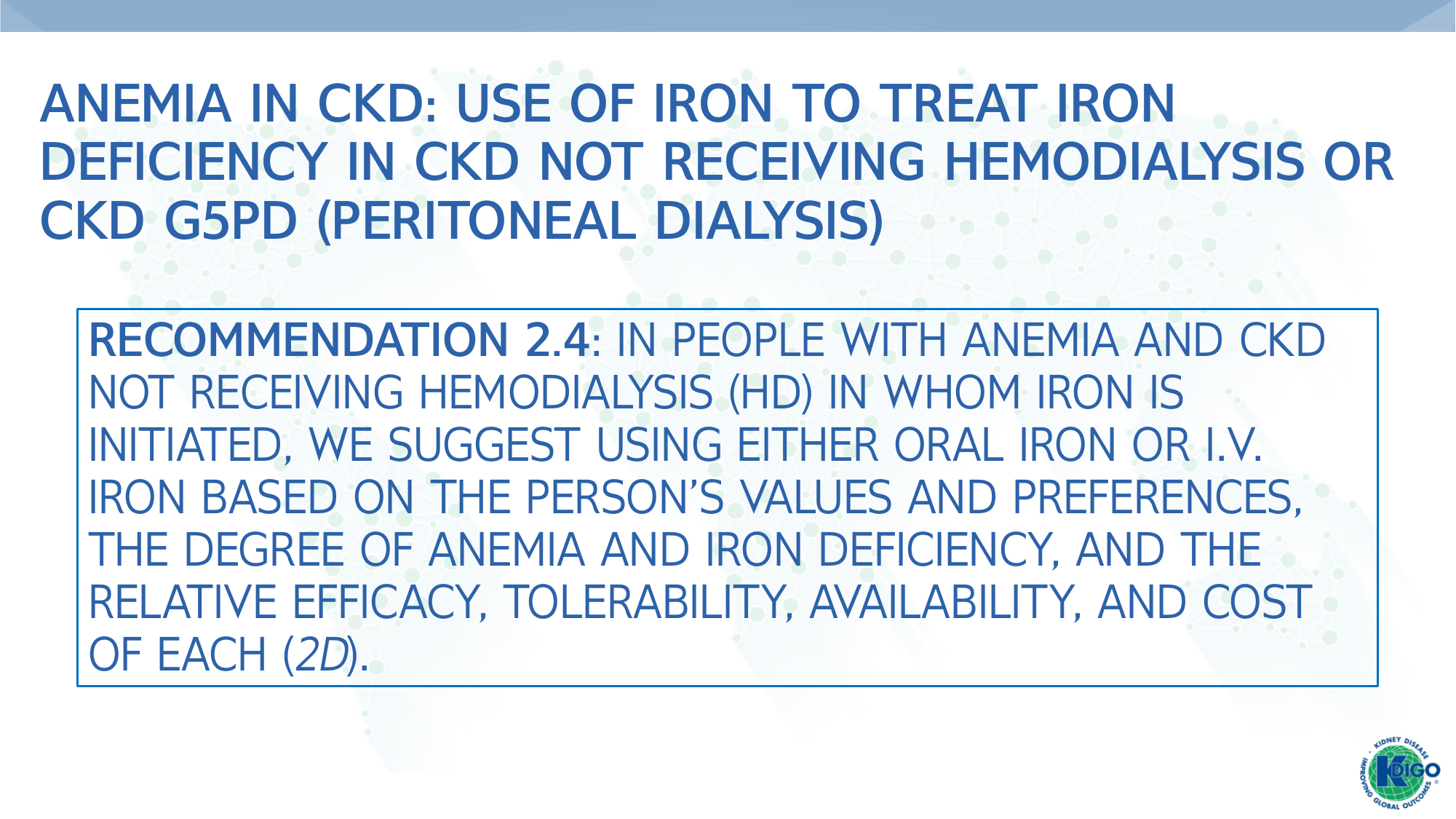

# Anemia in CKD: Use of Iron to Treat Iron Deficiency in CKD NOT receiving hemodialysis or CKD G5PD (peritoneal Dialysis)
Recommendation 2.4: In people with anemia and CKD not receiving hemodialysis (HD) in whom iron is initiated, we suggest using either oral iron or i.v. iron based on the person’s values and preferences, the degree of anemia and iron deficiency, and the relative efficacy, tolerability, availability, and cost of each (2D).